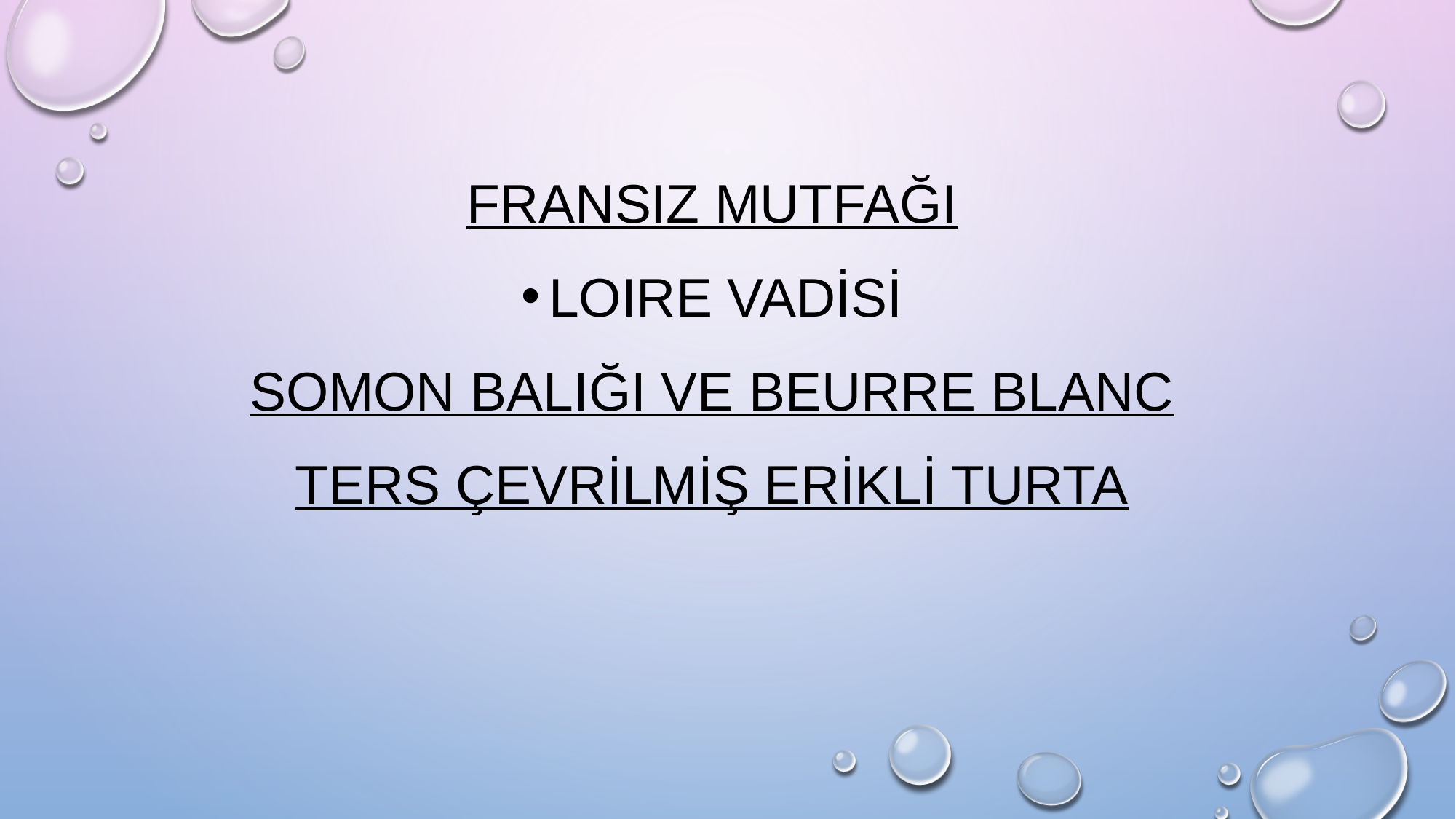

Fransız mutfağı
Loıre vadisi
Somon balığı ve beurre blanc
Ters çevrilmiş erikli turta